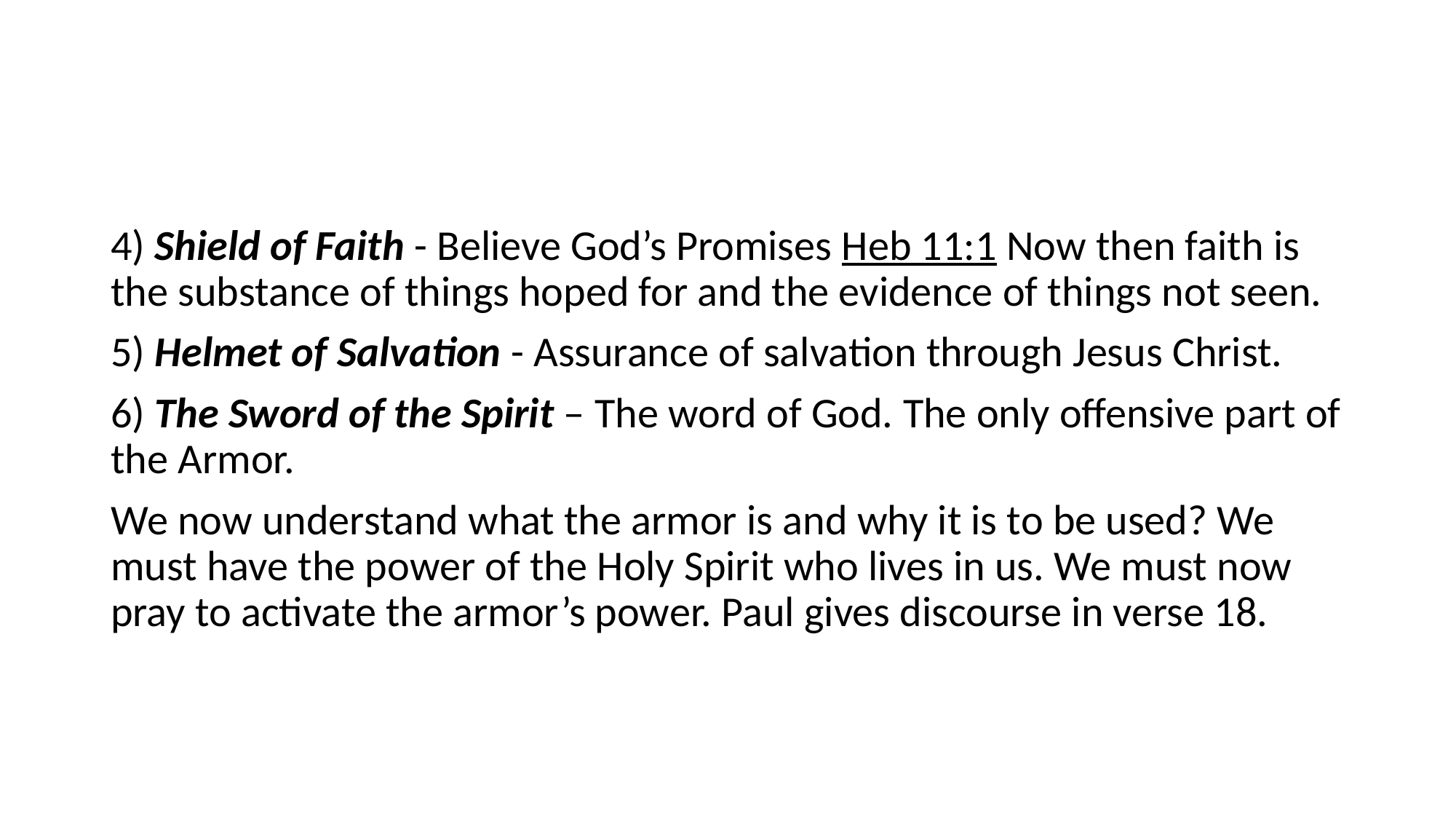

4) Shield of Faith - Believe God’s Promises Heb 11:1 Now then faith is the substance of things hoped for and the evidence of things not seen.
5) Helmet of Salvation - Assurance of salvation through Jesus Christ.
6) The Sword of the Spirit – The word of God. The only offensive part of the Armor.
We now understand what the armor is and why it is to be used? We must have the power of the Holy Spirit who lives in us. We must now pray to activate the armor’s power. Paul gives discourse in verse 18.